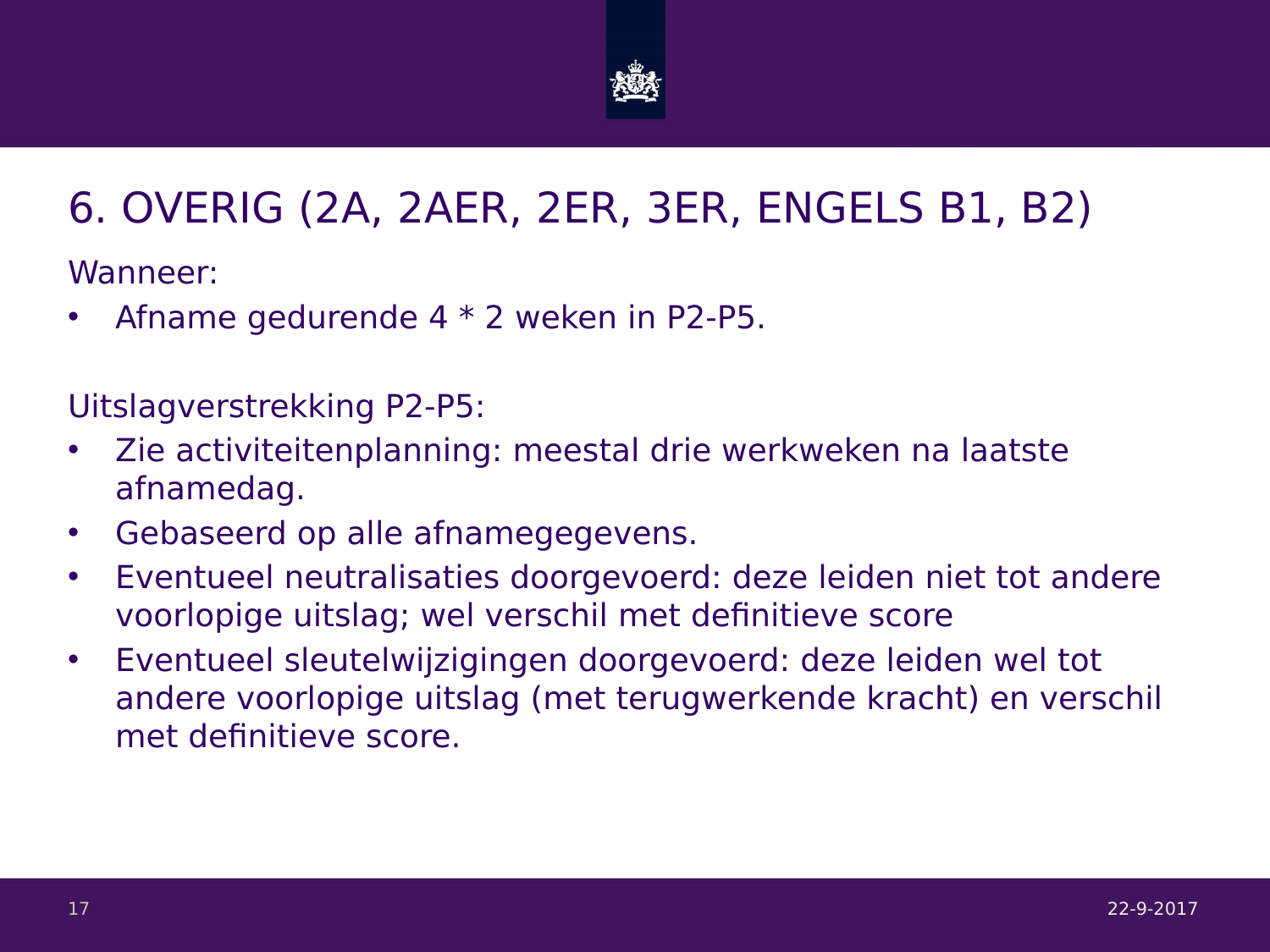

# 6. Overig (2A, 2AER, 2ER, 3ER, Engels B1, B2)
Wanneer:
Afname gedurende 4 * 2 weken in P2-P5.

Uitslagverstrekking P2-P5:
Zie activiteitenplanning: meestal drie werkweken na laatste afnamedag.
Gebaseerd op alle afnamegegevens.
Eventueel neutralisaties doorgevoerd: deze leiden niet tot andere voorlopige uitslag; wel verschil met definitieve score
Eventueel sleutelwijzigingen doorgevoerd: deze leiden wel tot andere voorlopige uitslag (met terugwerkende kracht) en verschil met definitieve score.

22-9-2017
17